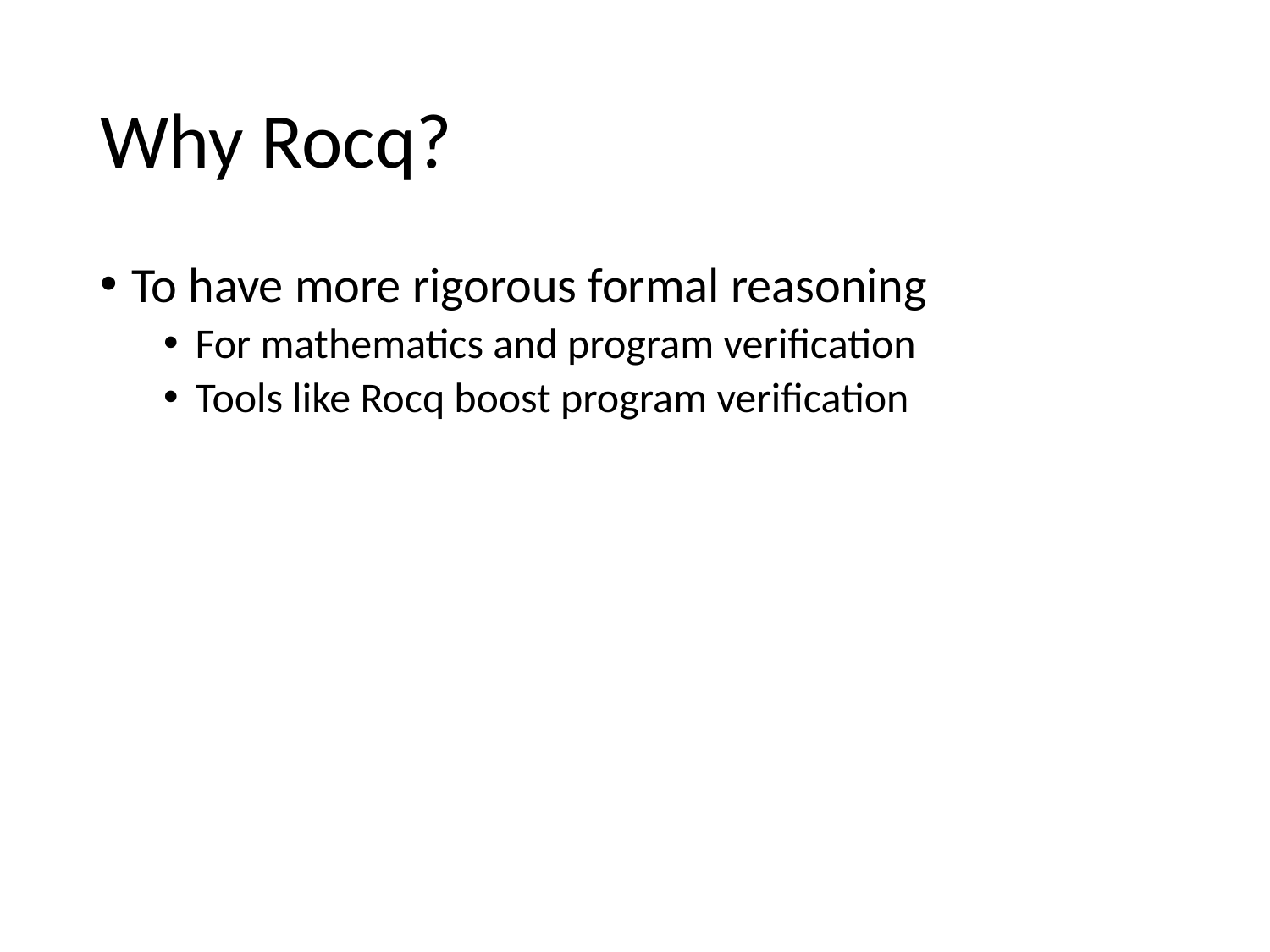

# Why Rocq?
To have more rigorous formal reasoning
For mathematics and program verification
Tools like Rocq boost program verification